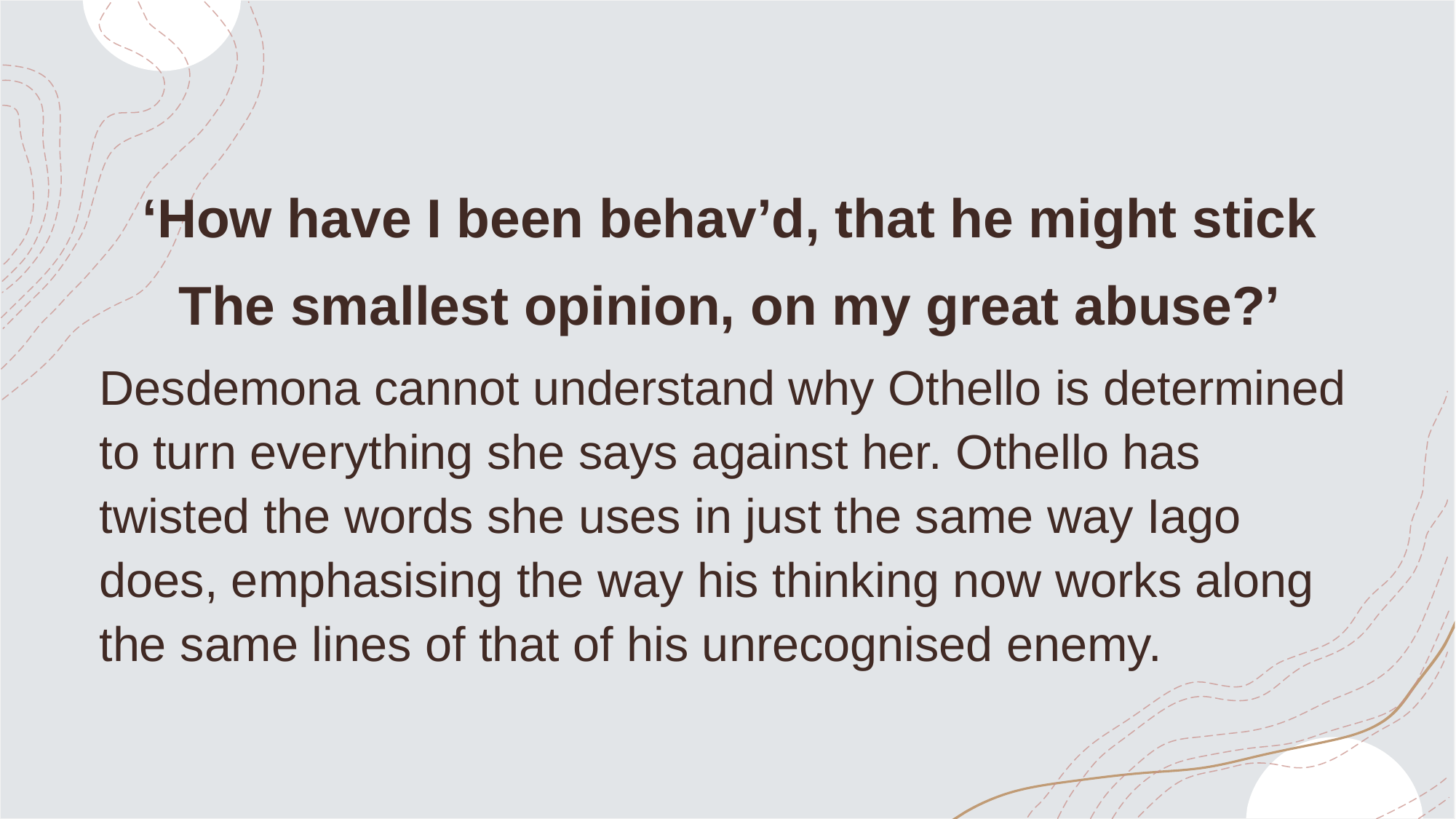

#
‘How have I been behav’d, that he might stick
The smallest opinion, on my great abuse?’
Desdemona cannot understand why Othello is determined to turn everything she says against her. Othello has twisted the words she uses in just the same way Iago does, emphasising the way his thinking now works along the same lines of that of his unrecognised enemy.